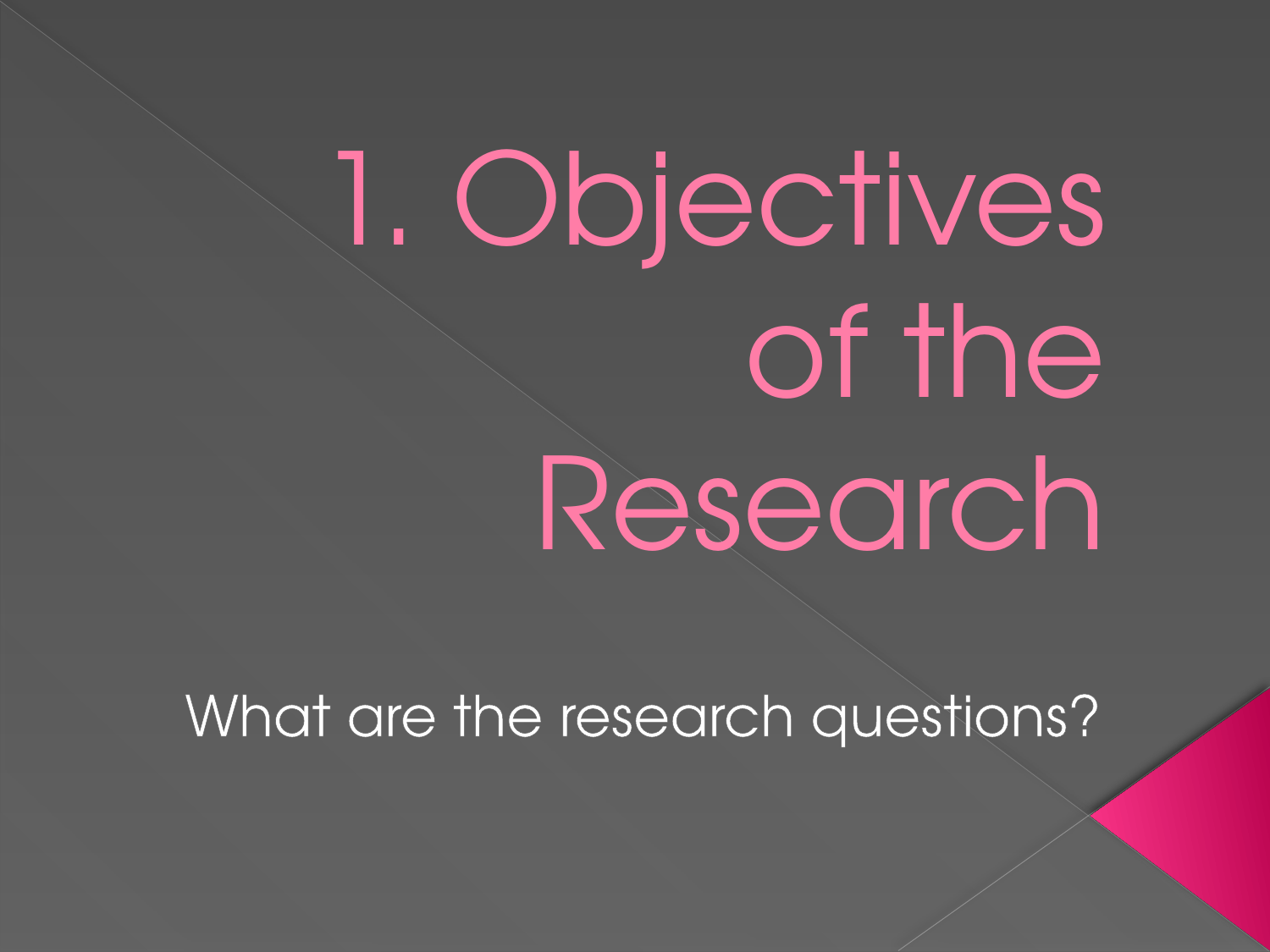

# 1. Objectives of the Research
What are the research questions?